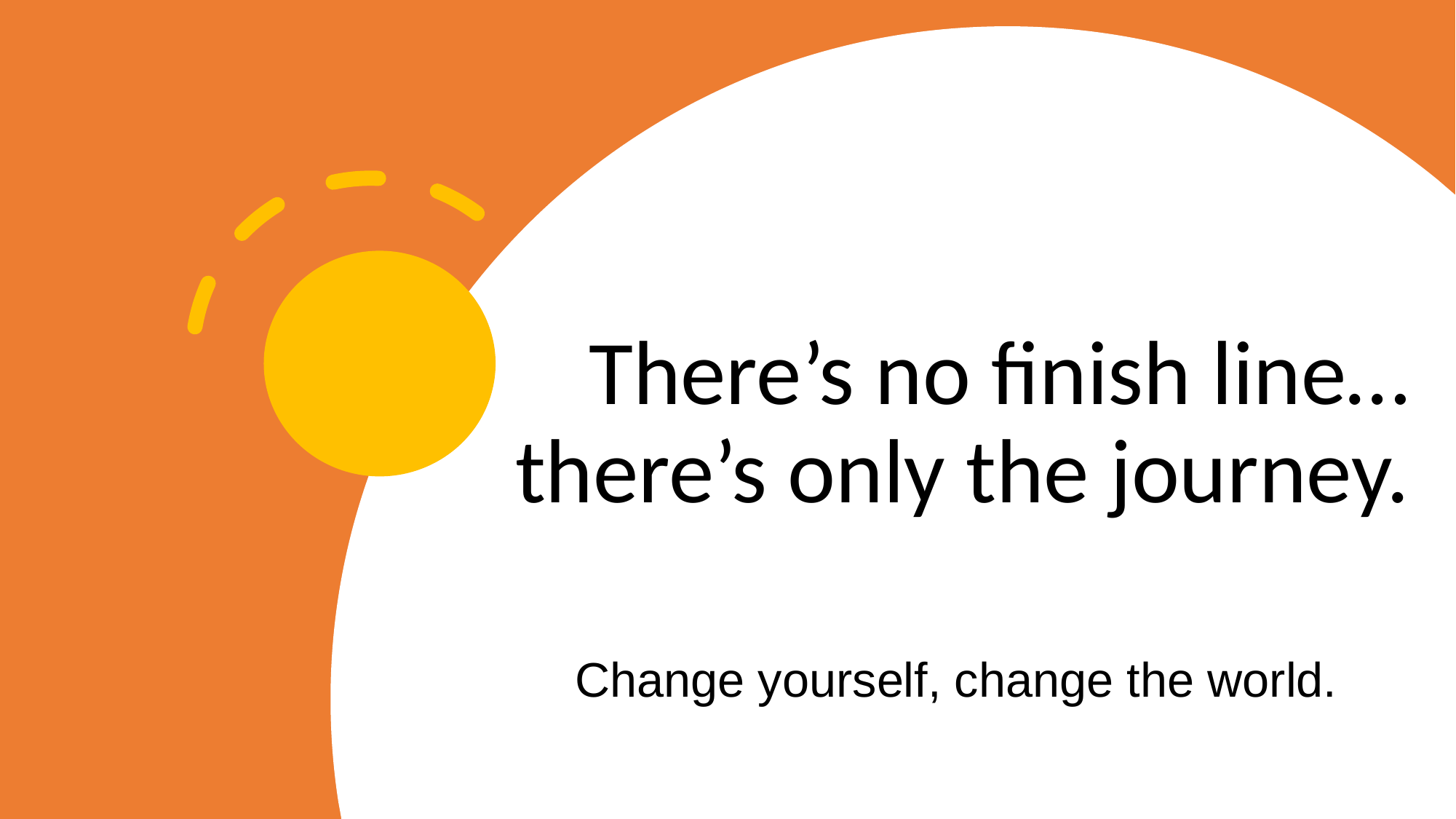

# There’s no finish line… there’s only the journey.

Change yourself, change the world.